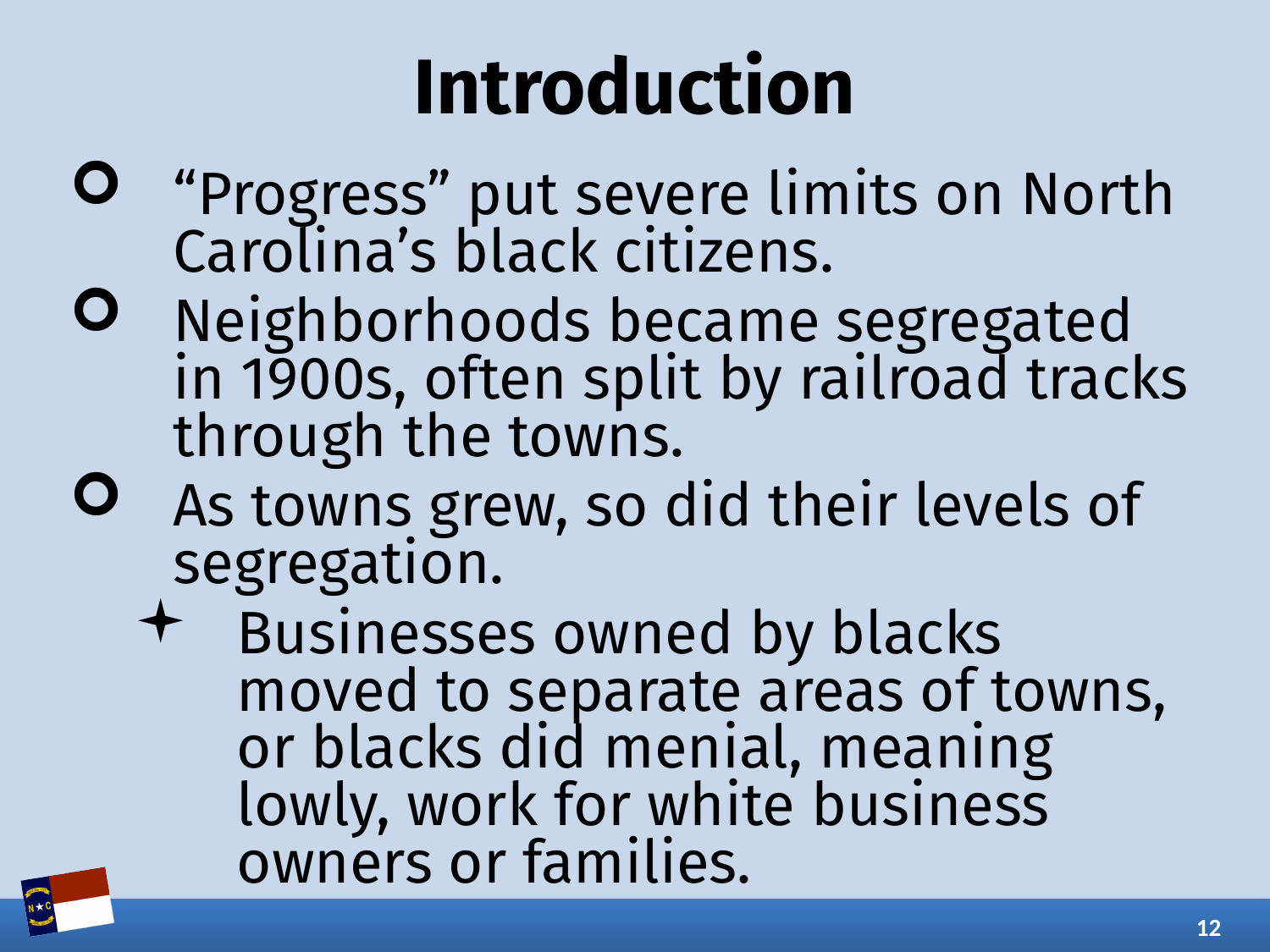

# Introduction
“Progress” put severe limits on North Carolina’s black citizens.
Neighborhoods became segregated in 1900s, often split by railroad tracks through the towns.
As towns grew, so did their levels of segregation.
Businesses owned by blacks moved to separate areas of towns, or blacks did menial, meaning lowly, work for white business owners or families.
12